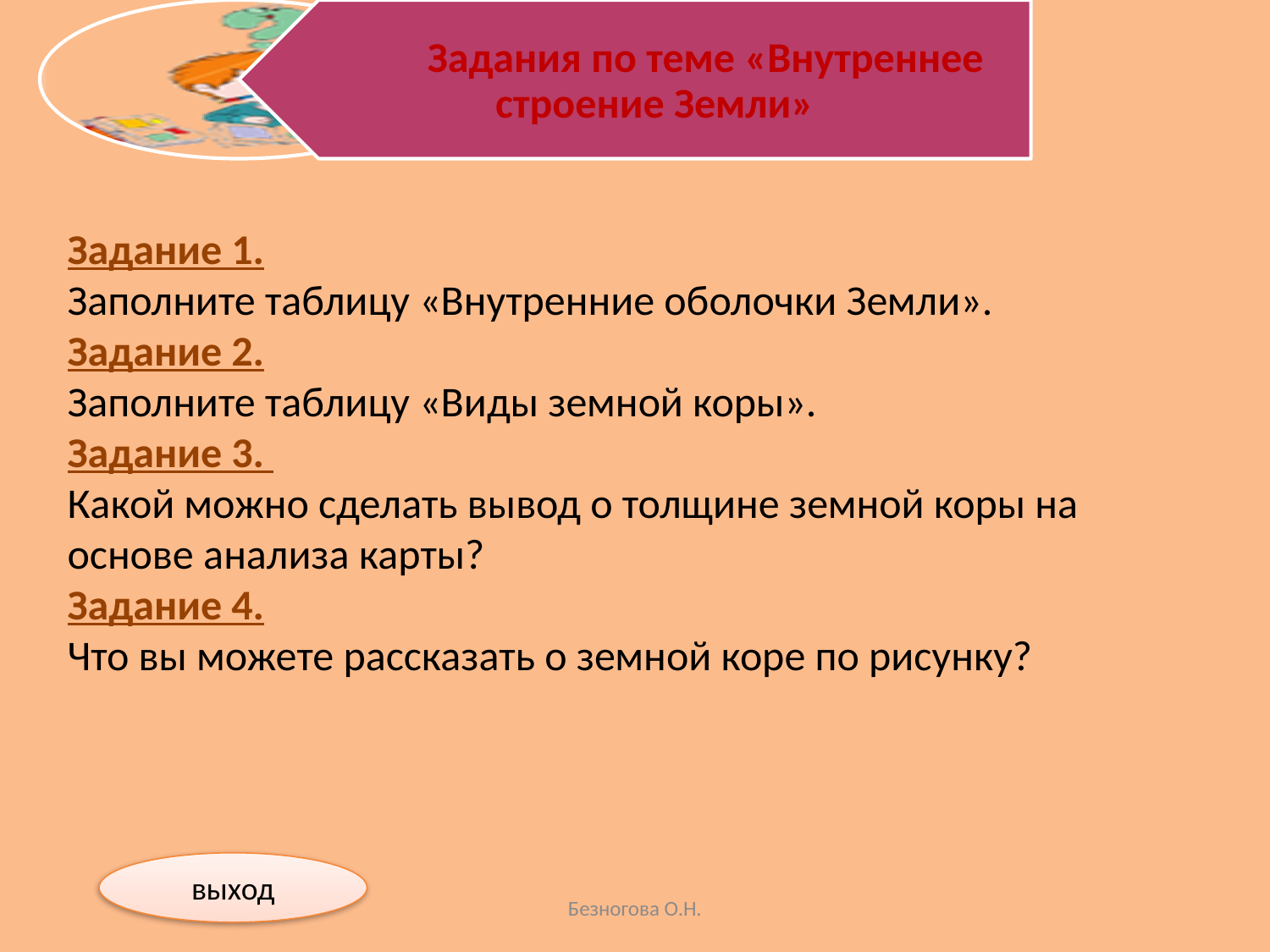

Задания по теме «Внутреннее строение Земли»
Задание 1.
Заполните таблицу «Внутренние оболочки Земли».
Задание 2.
Заполните таблицу «Виды земной коры».
Задание 3.
Какой можно сделать вывод о толщине земной коры на основе анализа карты?
Задание 4.
Что вы можете рассказать о земной коре по рисунку?

выход
Безногова О.Н.